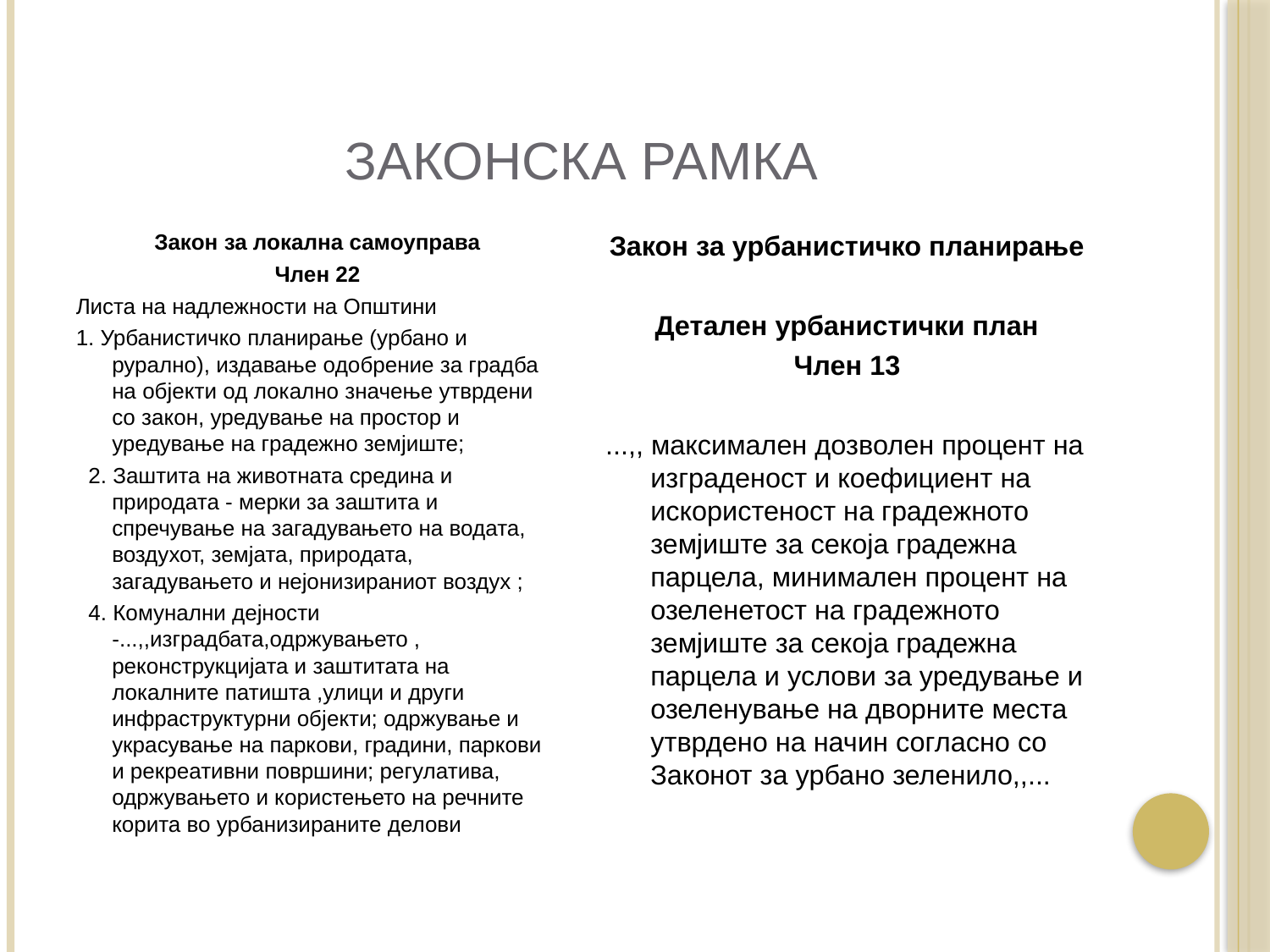

# Законска рамка
Закон за локална самоуправа
Член 22
Листа на надлежности на Општини
1. Урбанистичко планирање (урбано и рурално), издавање одобрение за градба на објекти од локално значење утврдени со закон, уредување на простор и уредување на градежно земјиште;
  2. Заштита на животната средина и природата - мерки за заштита и спречување на загадувањето на водата, воздухот, земјата, природата, загадувањето и нејонизираниот воздух ;
  4. Комунални дејности -...,,изградбата,одржувањето , реконструкцијата и заштитата на локалните патишта ,улици и други инфраструктурни објекти; одржување и украсување на паркови, градини, паркови и рекреативни површини; регулатива, одржувањето и користењето на речните корита во урбанизираните делови
Закон за урбанистичко планирање

Детален урбанистички план
Член 13

...,, максимален дозволен процент на изграденост и коефициент на искористеност на градежното земјиште за секоја градежна парцела, минимален процент на озеленетост на градежното земјиште за секоја градежна парцела и услови за уредување и озеленување на дворните места утврдено на начин согласно со Законот за урбано зеленило,,...